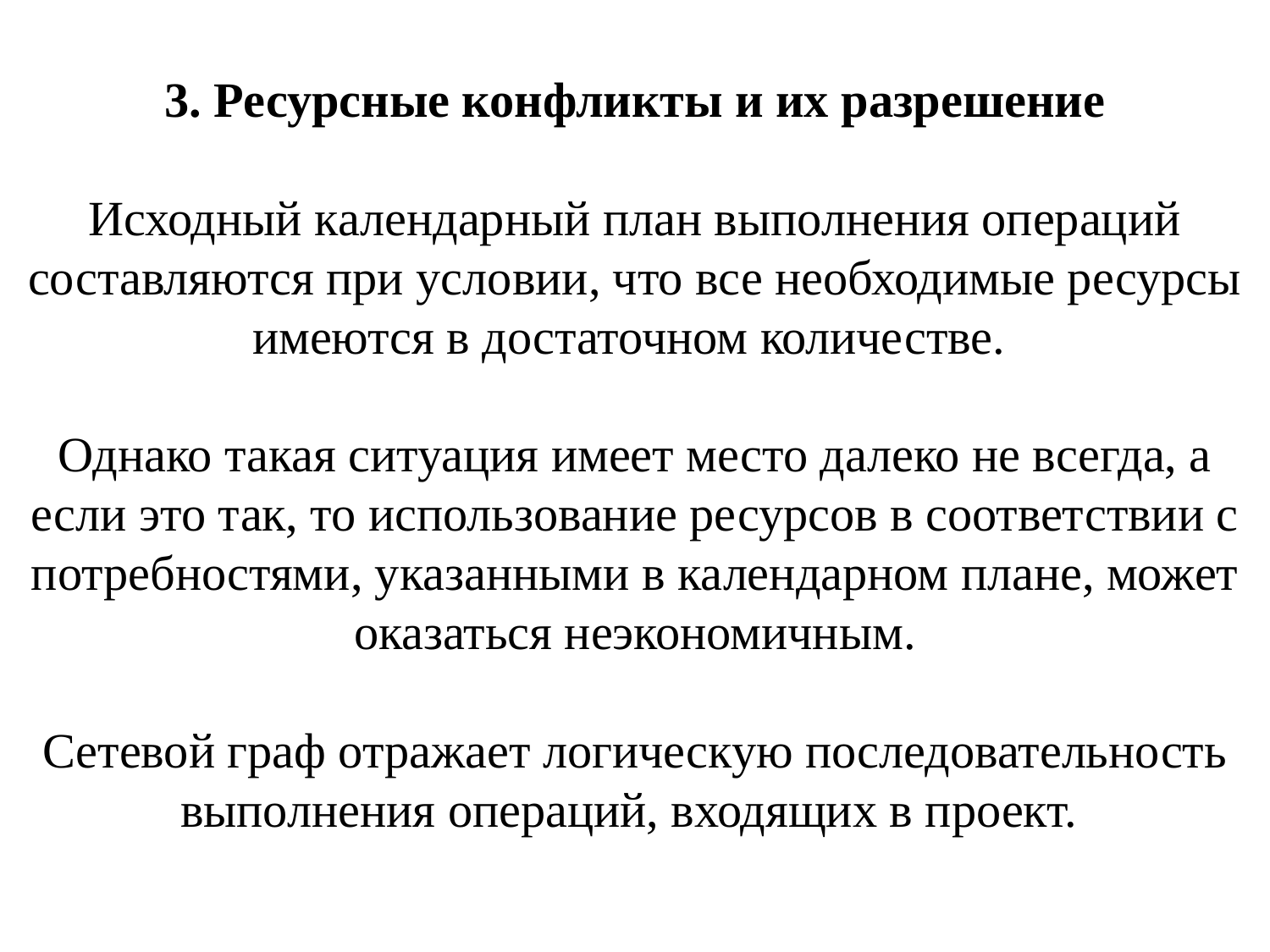

# 3. Ресурсные конфликты и их разрешение Исходный календарный план выполнения операций составляются при условии, что все необходимые ресурсы имеются в достаточном количестве. Однако такая ситуация имеет место далеко не всегда, а если это так, то использование ресурсов в соответствии с потребностями, указанными в календарном плане, может оказаться неэкономичным. Сетевой граф отражает логическую последовательность выполнения операций, входящих в проект.